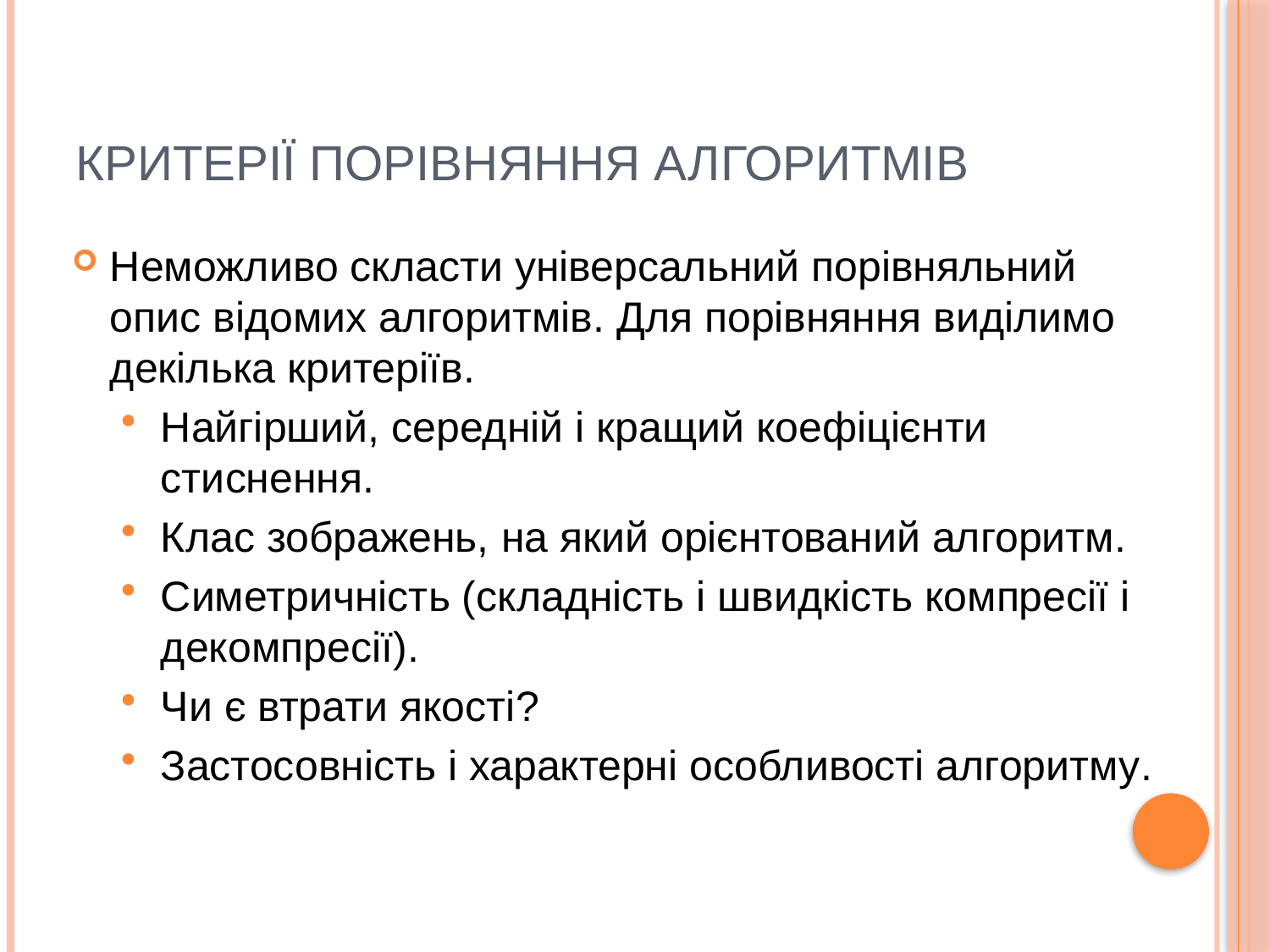

# Критерії порівняння алгоритмів
Неможливо скласти універсальний порівняльний опис відомих алгоритмів. Для порівняння виділимо декілька критеріїв.
Найгірший, середній і кращий коефіцієнти стиснення.
Клас зображень, на який орієнтований алгоритм.
Симетричність (складність і швидкість компресії і декомпресії).
Чи є втрати якості?
Застосовність і характерні особливості алгоритму.